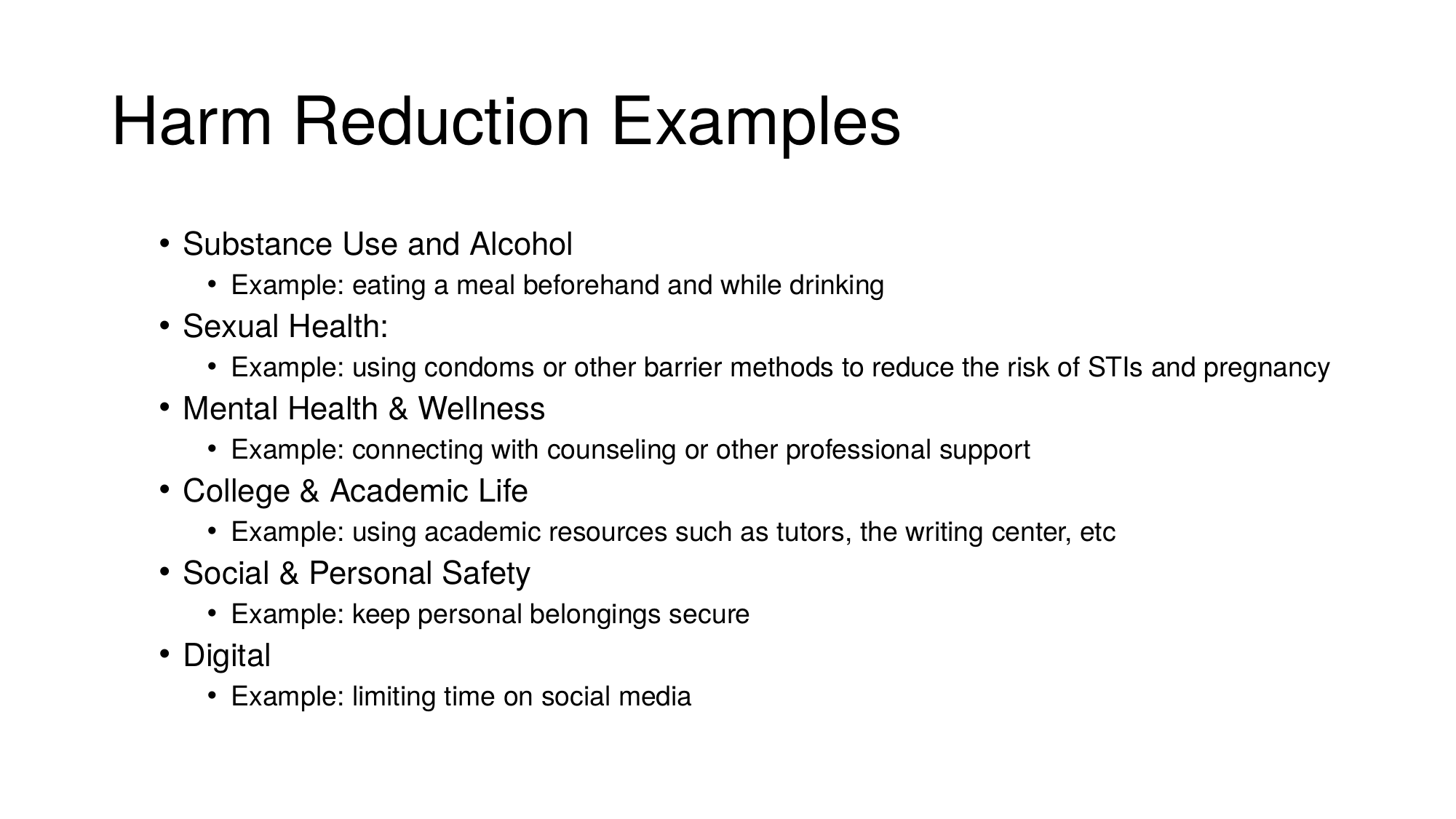

# Harm Reduction Examples
Substance Use and Alcohol
Example: eating a meal beforehand and while drinking
Sexual Health:
Example: using condoms or other barrier methods to reduce the risk of STIs and pregnancy
Mental Health & Wellness
Example: connecting with counseling or other professional support
College & Academic Life
Example: using academic resources such as tutors, the writing center, etc
Social & Personal Safety
Example: keep personal belongings secure
Digital
Example: limiting time on social media